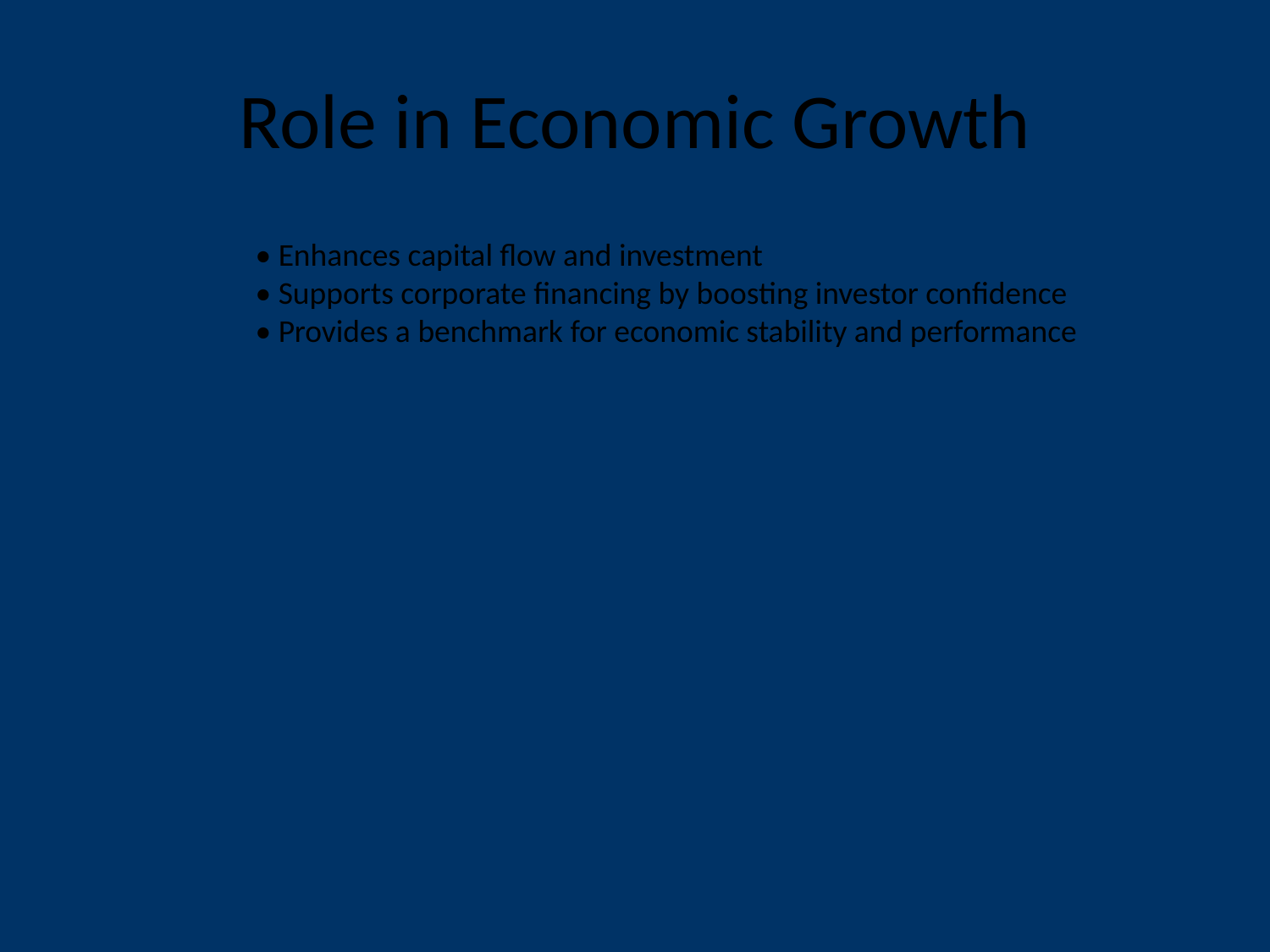

# Role in Economic Growth

• Enhances capital flow and investment
• Supports corporate financing by boosting investor confidence
• Provides a benchmark for economic stability and performance